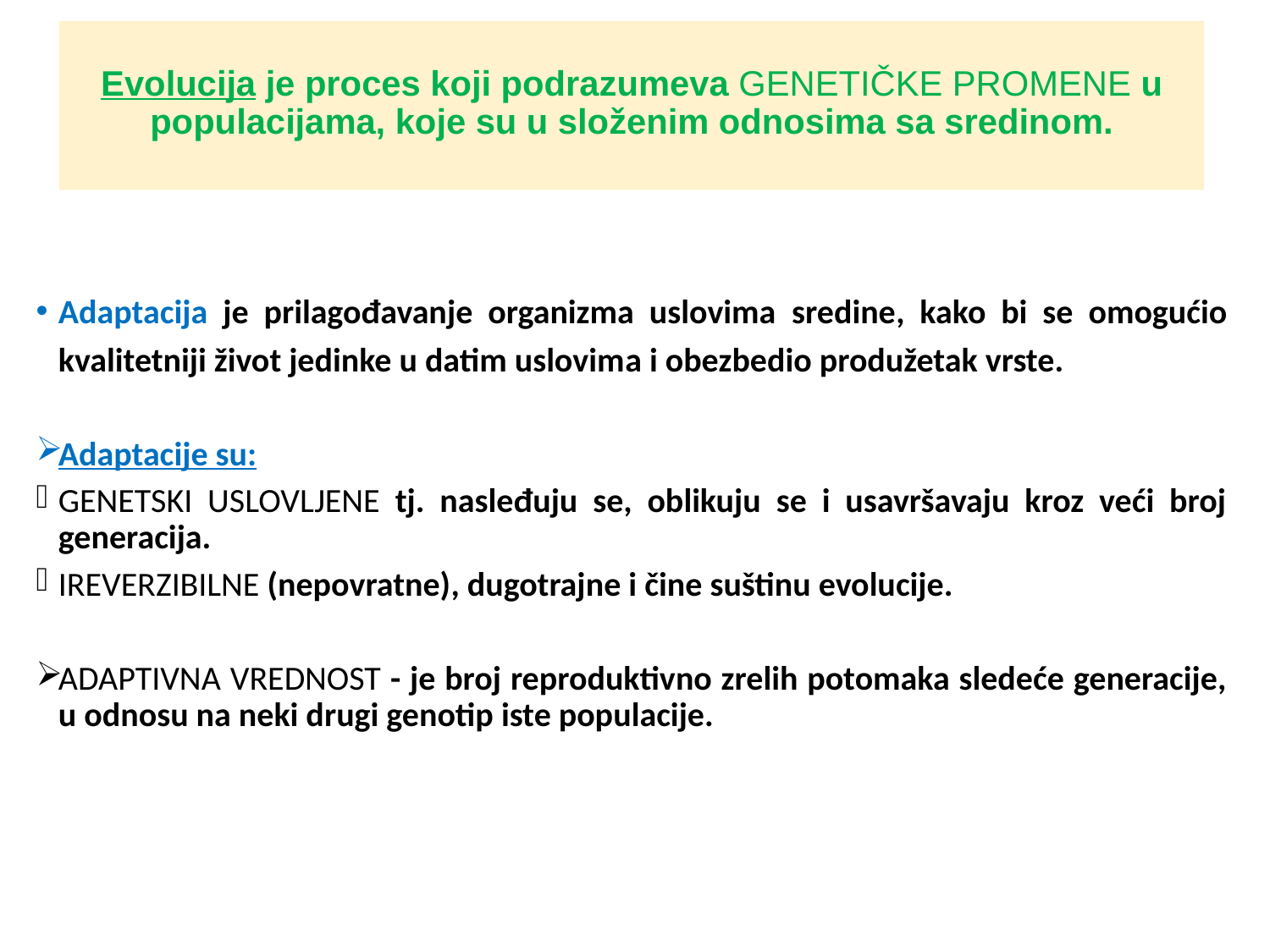

# Evolucija je proces koji podrazumeva GENETIČKE PROMENE u populacijama, koje su u složenim odnosima sa sredinom.
Adaptacija je prilagođavanje organizma uslovima sredine, kako bi se omogućio kvalitetniji život jedinke u datim uslovima i obezbedio produžetak vrste.

Adaptacije su:
GENETSKI USLOVLJENE tj. nasleđuju se, oblikuju se i usavršavaju kroz veći broj generacija.
IREVERZIBILNE (nepovratne), dugotrajne i čine suštinu evolucije.

ADAPTIVNA VREDNOST - je broj reproduktivno zrelih potomaka sledeće generacije, u odnosu na neki drugi genotip iste populacije.